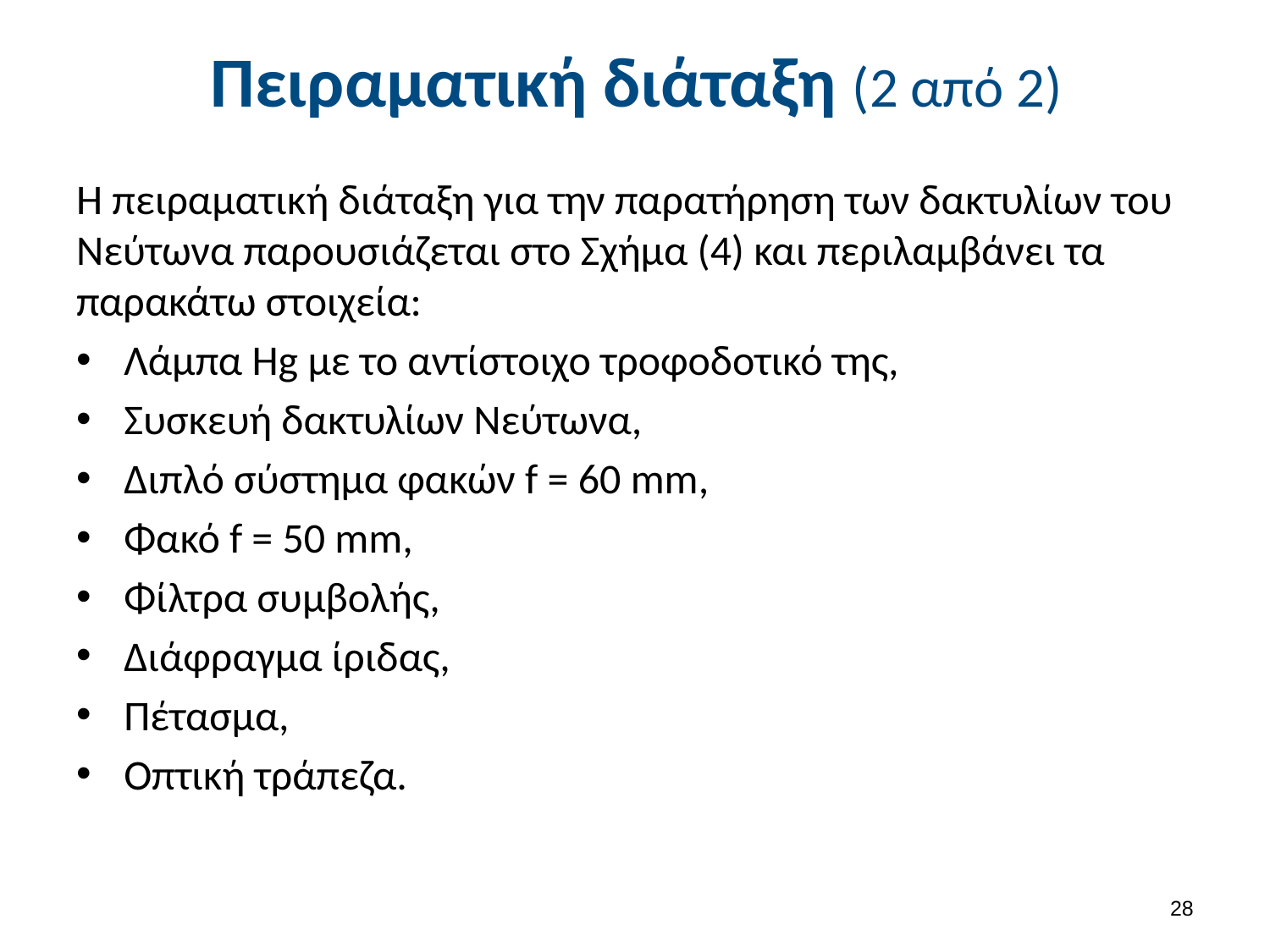

# Πειραματική διάταξη (2 από 2)
Η πειραματική διάταξη για την παρατήρηση των δακτυλίων του Νεύτωνα παρουσιάζεται στο Σχήμα (4) και περιλαμβάνει τα παρακάτω στοιχεία:
Λάμπα Hg με το αντίστοιχο τροφοδοτικό της,
Συσκευή δακτυλίων Νεύτωνα,
Διπλό σύστημα φακών f = 60 mm,
Φακό f = 50 mm,
Φίλτρα συμβολής,
Διάφραγμα ίριδας,
Πέτασμα,
Οπτική τράπεζα.

28